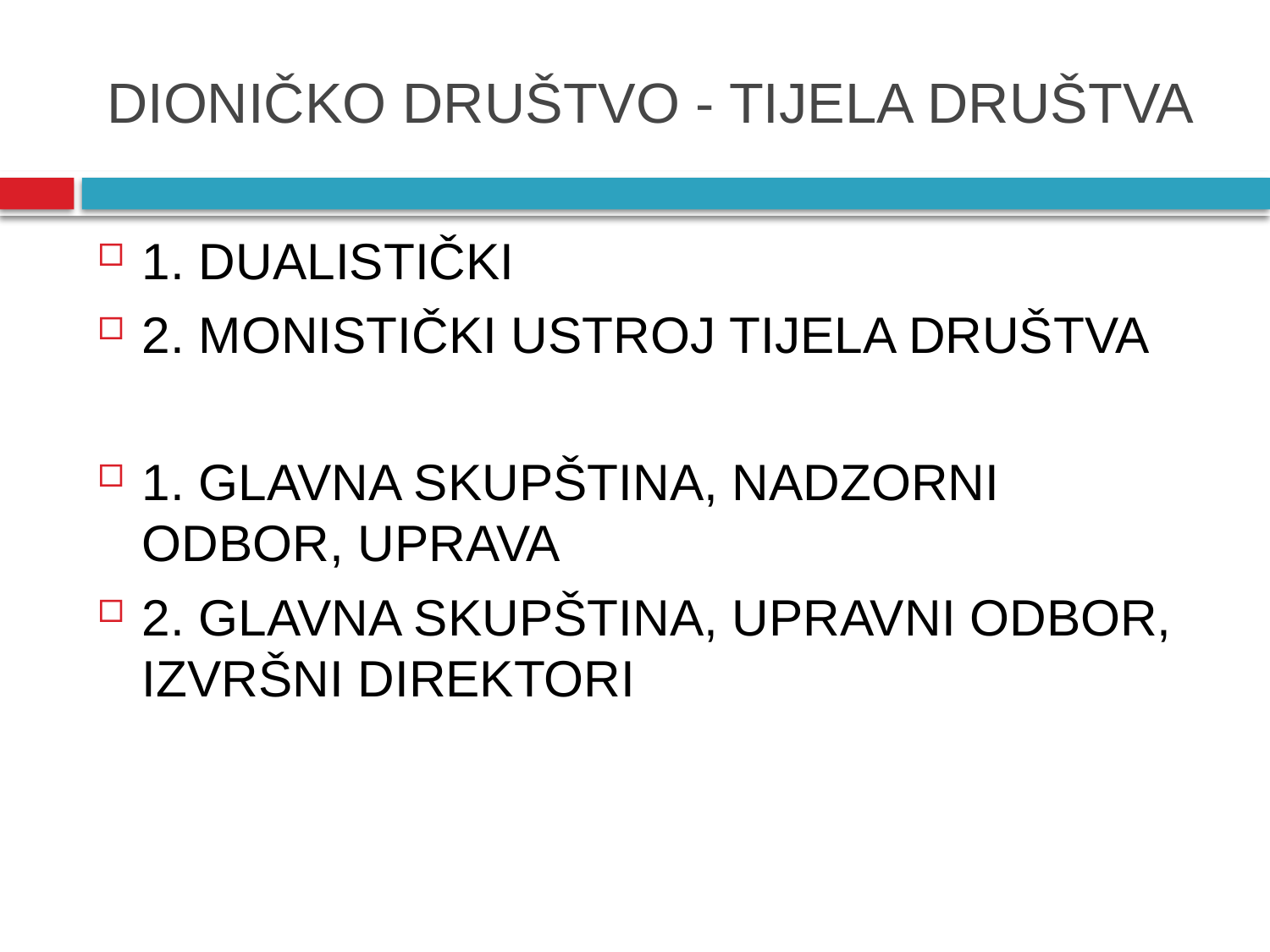

# DIONIČKO DRUŠTVO - TIJELA DRUŠTVA
1. DUALISTIČKI
2. MONISTIČKI USTROJ TIJELA DRUŠTVA

1. GLAVNA SKUPŠTINA, NADZORNI ODBOR, UPRAVA
2. GLAVNA SKUPŠTINA, UPRAVNI ODBOR, IZVRŠNI DIREKTORI